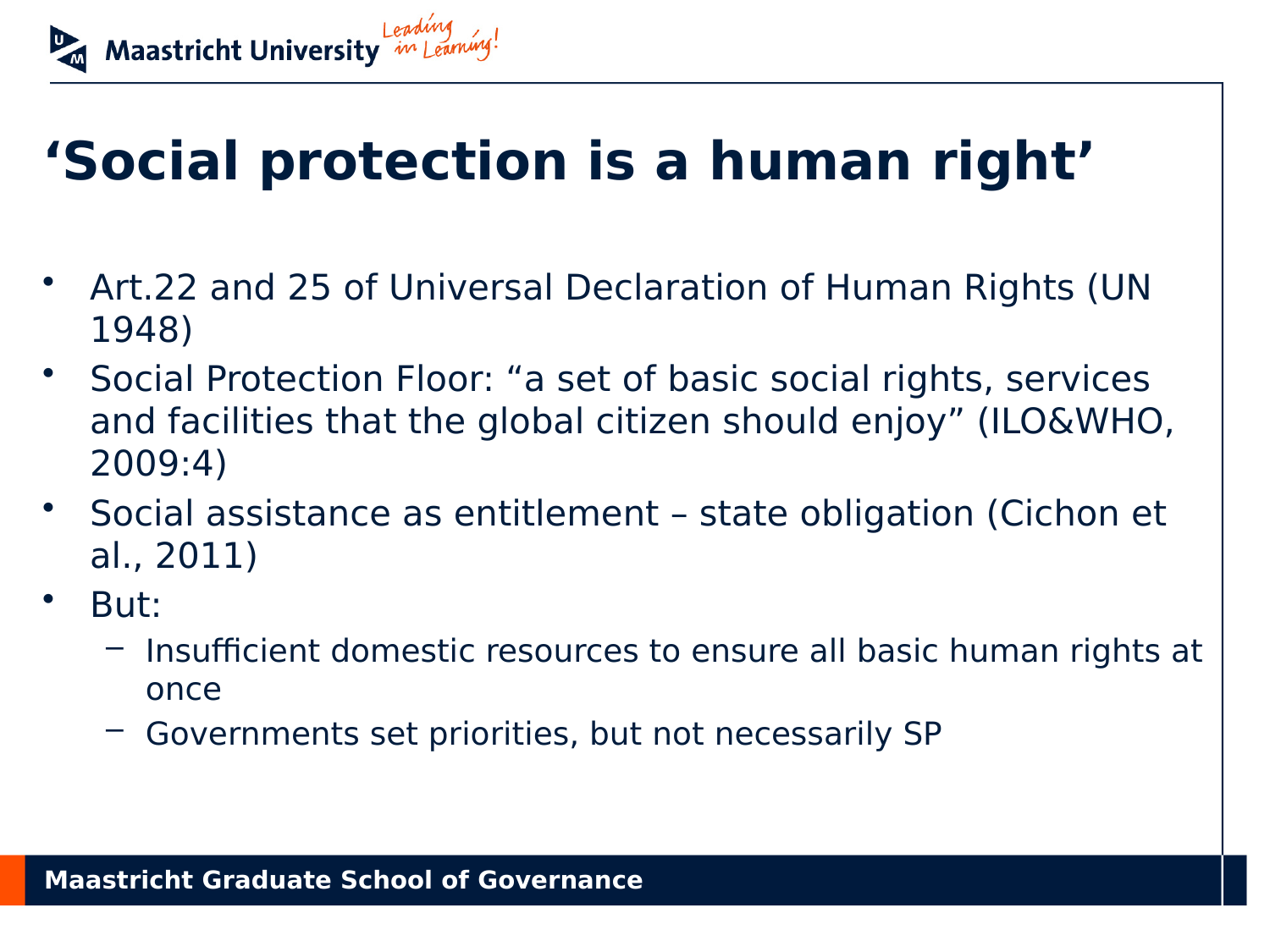

# ‘Social protection is a human right’
Art.22 and 25 of Universal Declaration of Human Rights (UN 1948)
Social Protection Floor: “a set of basic social rights, services and facilities that the global citizen should enjoy” (ILO&WHO, 2009:4)
Social assistance as entitlement – state obligation (Cichon et al., 2011)
But:
Insufficient domestic resources to ensure all basic human rights at once
Governments set priorities, but not necessarily SP